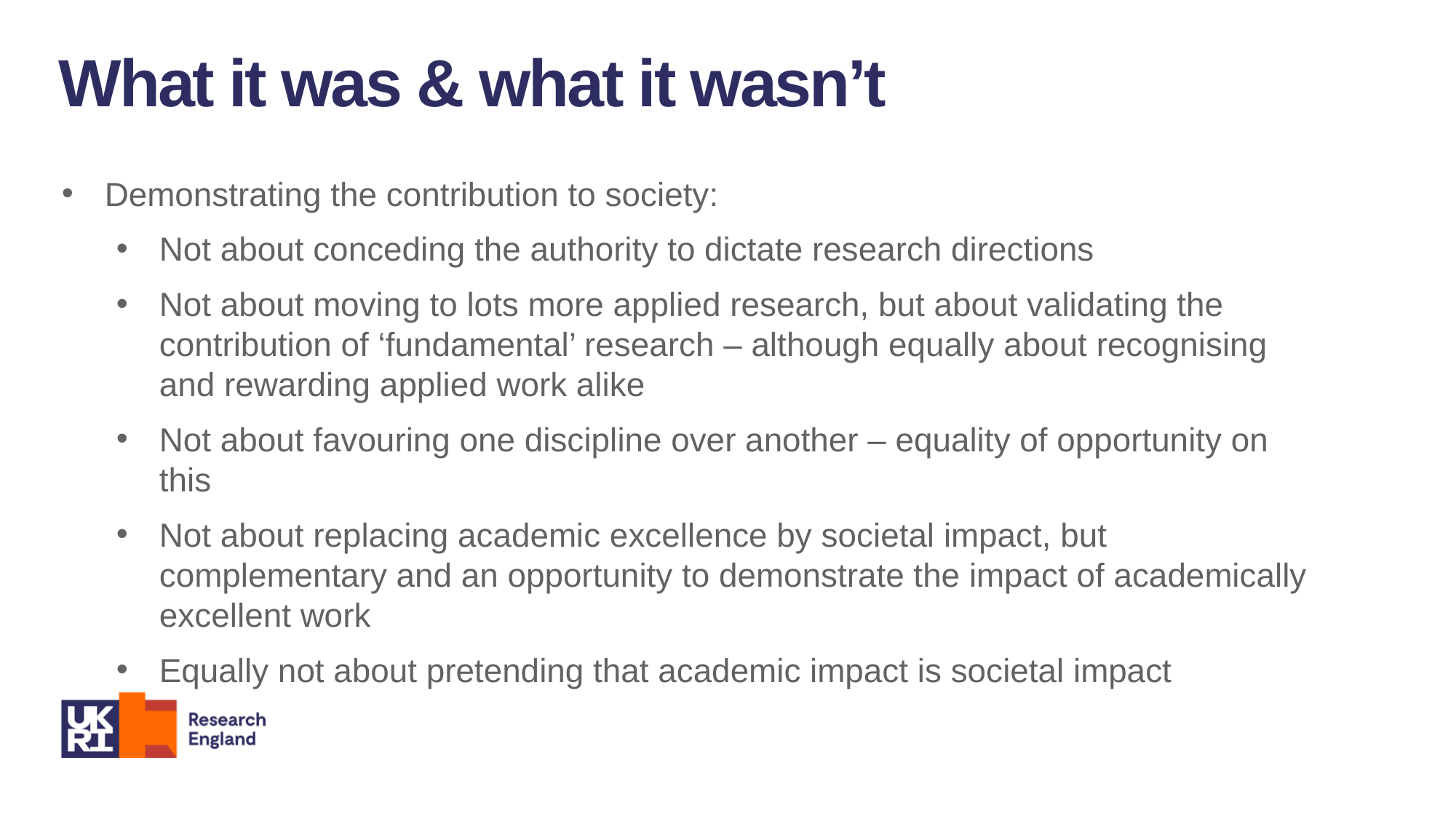

What it was & what it wasn’t
Demonstrating the contribution to society:
Not about conceding the authority to dictate research directions
Not about moving to lots more applied research, but about validating the contribution of ‘fundamental’ research – although equally about recognising and rewarding applied work alike
Not about favouring one discipline over another – equality of opportunity on this
Not about replacing academic excellence by societal impact, but complementary and an opportunity to demonstrate the impact of academically excellent work
Equally not about pretending that academic impact is societal impact